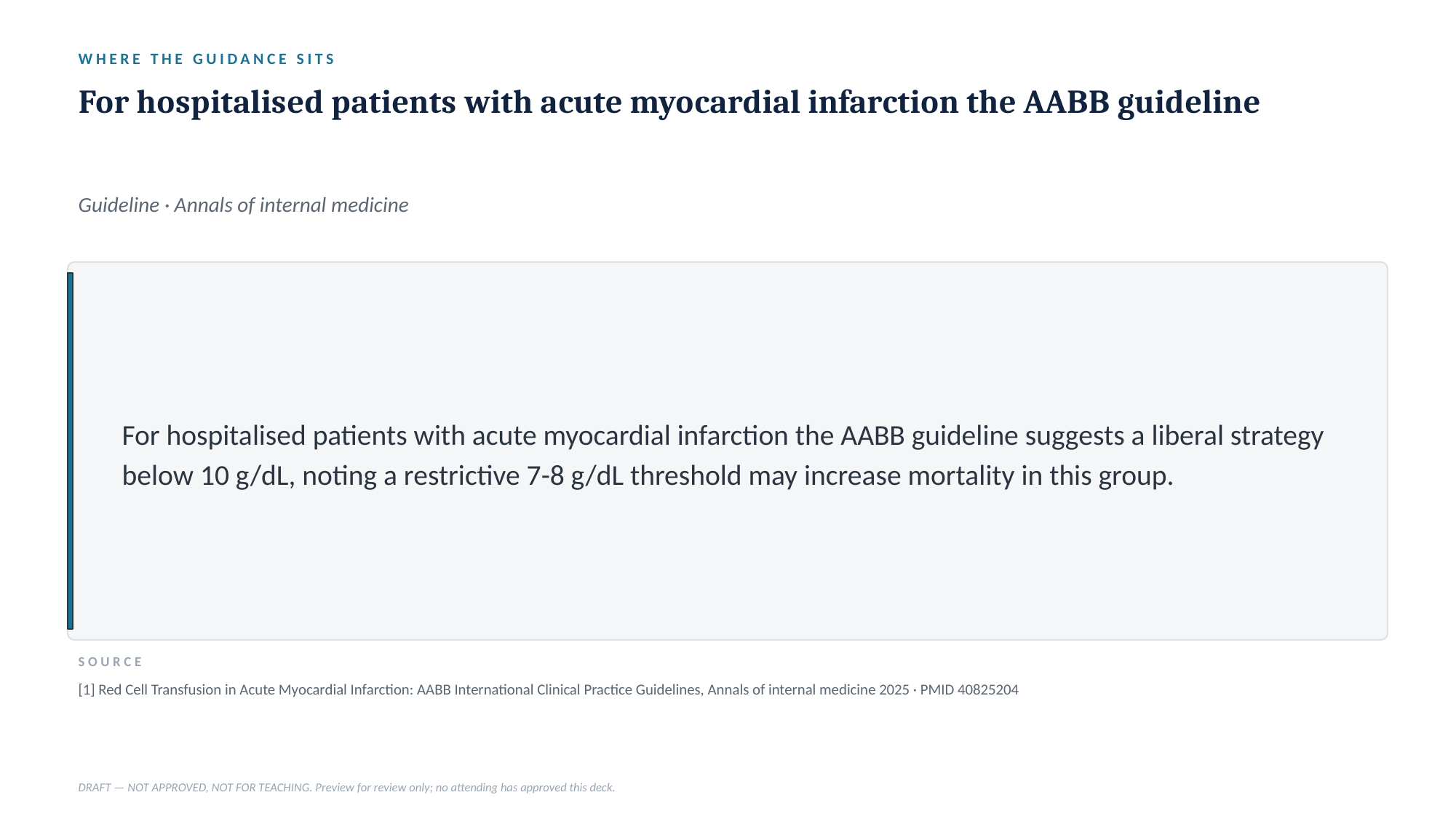

WHERE THE GUIDANCE SITS
For hospitalised patients with acute myocardial infarction the AABB guideline
Guideline · Annals of internal medicine

For hospitalised patients with acute myocardial infarction the AABB guideline suggests a liberal strategy below 10 g/dL, noting a restrictive 7-8 g/dL threshold may increase mortality in this group.
SOURCE
[1] Red Cell Transfusion in Acute Myocardial Infarction: AABB International Clinical Practice Guidelines, Annals of internal medicine 2025 · PMID 40825204
DRAFT — NOT APPROVED, NOT FOR TEACHING. Preview for review only; no attending has approved this deck.